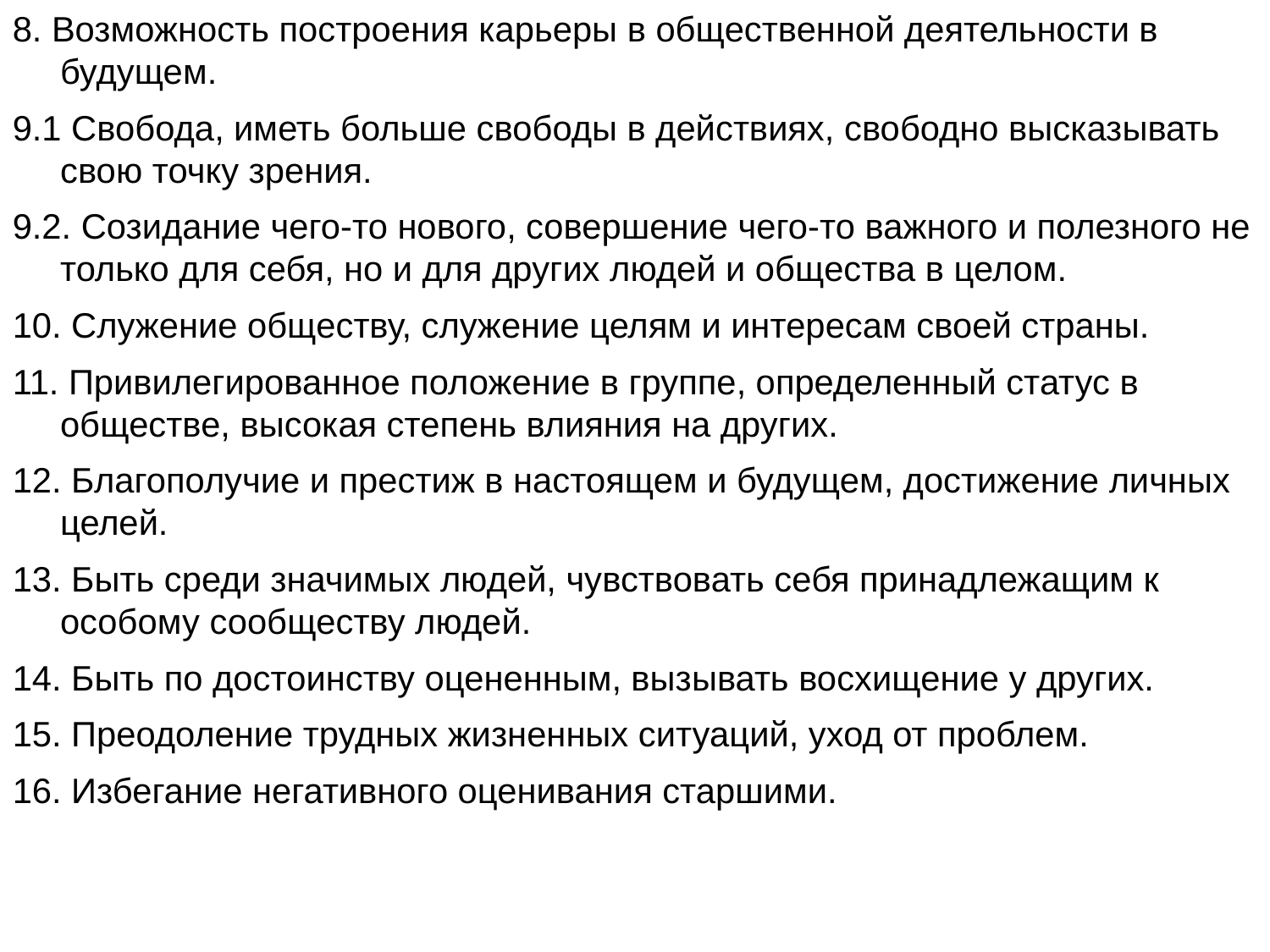

8. Возможность построения карьеры в общественной деятельности в будущем.
9.1 Свобода, иметь больше свободы в действиях, свободно высказывать свою точку зрения.
9.2. Созидание чего-то нового, совершение чего-то важного и полезного не только для себя, но и для других людей и общества в целом.
10. Служение обществу, служение целям и интересам своей страны.
11. Привилегированное положение в группе, определенный статус в обществе, высокая степень влияния на других.
12. Благополучие и престиж в настоящем и будущем, достижение личных целей.
13. Быть среди значимых людей, чувствовать себя принадлежащим к особому сообществу людей.
14. Быть по достоинству оцененным, вызывать восхищение у других.
15. Преодоление трудных жизненных ситуаций, уход от проблем.
16. Избегание негативного оценивания старшими.